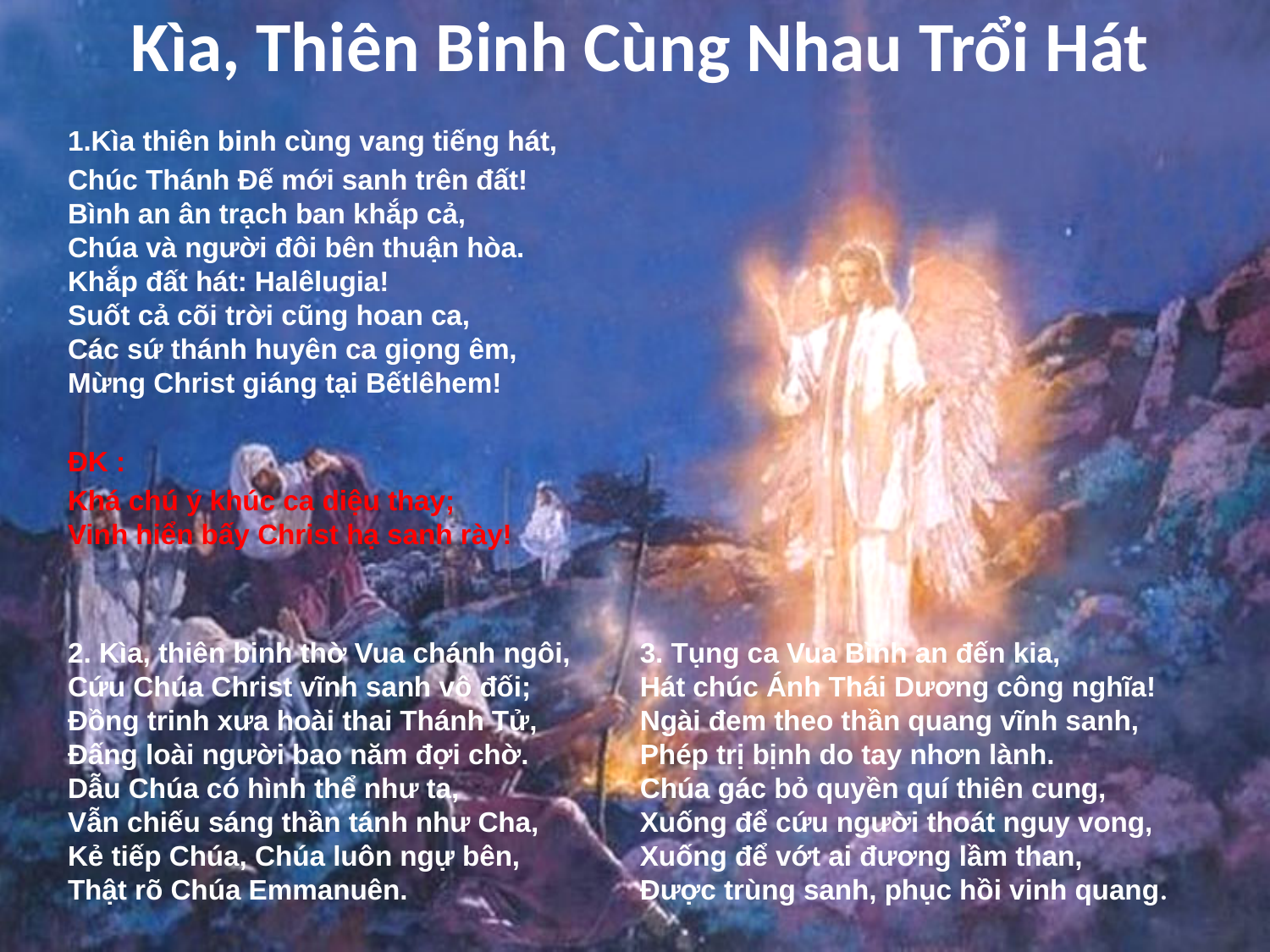

# Kìa, Thiên Binh Cùng Nhau Trổi Hát
1.Kìa thiên binh cùng vang tiếng hát,
Chúc Thánh Ðế mới sanh trên đất!
Bình an ân trạch ban khắp cả,
Chúa và người đôi bên thuận hòa.
Khắp đất hát: Halêlugia!
Suốt cả cõi trời cũng hoan ca,
Các sứ thánh huyên ca giọng êm,
Mừng Christ giáng tại Bếtlêhem!

ĐK :
Khá chú ý khúc ca diệu thay;
Vinh hiển bấy Christ hạ sanh rày!

2. Kìa, thiên binh thờ Vua chánh ngôi,
Cứu Chúa Christ vĩnh sanh vô đối;
Ðồng trinh xưa hoài thai Thánh Tử,
Ðấng loài người bao năm đợi chờ.
Dẫu Chúa có hình thể như ta,
Vẫn chiếu sáng thần tánh như Cha,
Kẻ tiếp Chúa, Chúa luôn ngự bên,
Thật rõ Chúa Emmanuên.

3. Tụng ca Vua Bình an đến kia,
Hát chúc Ánh Thái Dương công nghĩa!
Ngài đem theo thần quang vĩnh sanh,
Phép trị bịnh do tay nhơn lành.
Chúa gác bỏ quyền quí thiên cung,
Xuống để cứu người thoát nguy vong,
Xuống để vớt ai đương lầm than,
Ðược trùng sanh, phục hồi vinh quang.